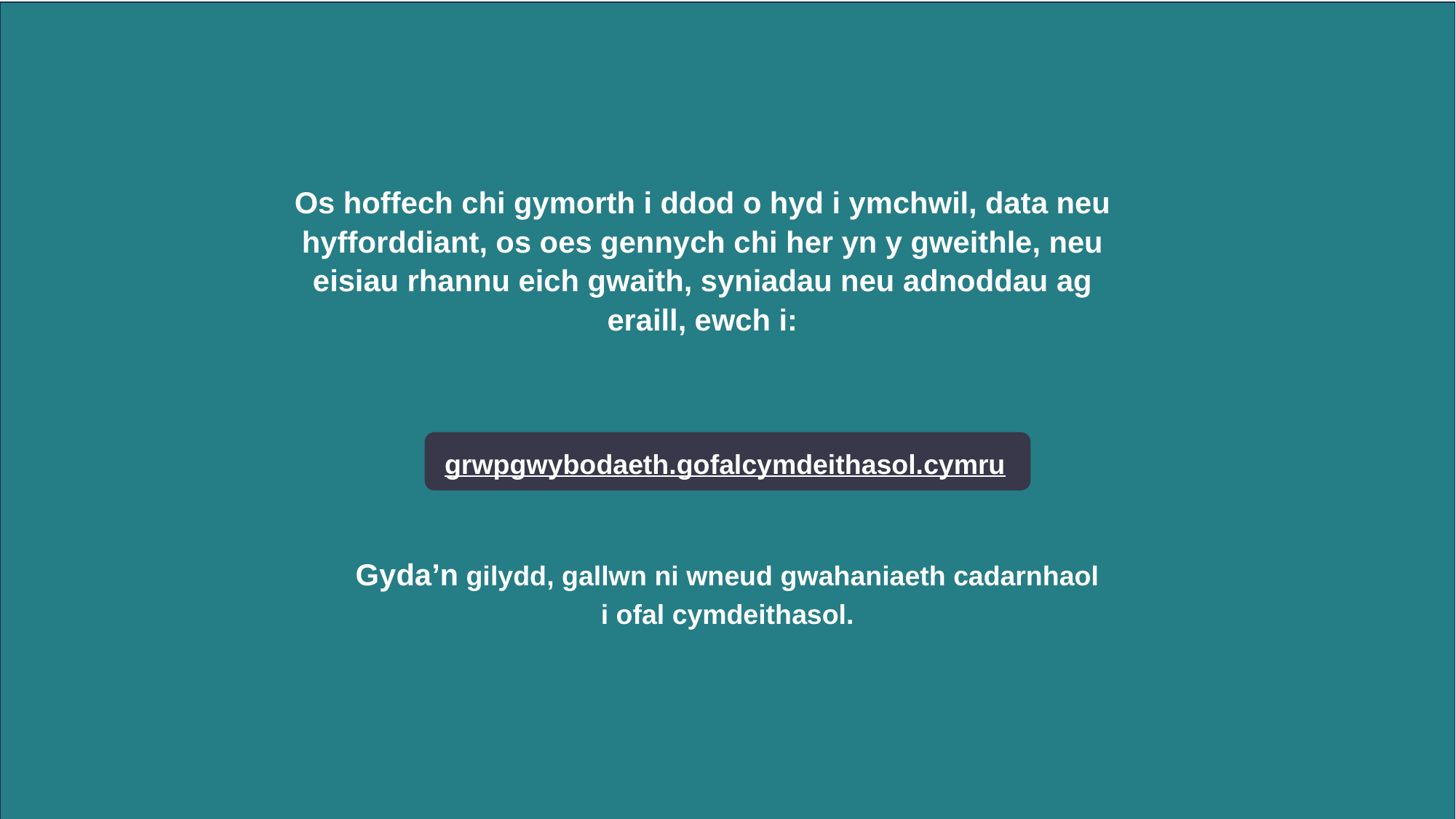

Os hoffech chi gymorth i ddod o hyd i ymchwil, data neu hyfforddiant, os oes gennych chi her yn y gweithle, neu eisiau rhannu eich gwaith, syniadau neu adnoddau ag eraill, ewch i:

grwpgwybodaeth.gofalcymdeithasol.cymru
Gyda’n gilydd, gallwn ni wneud gwahaniaeth cadarnhaol i ofal cymdeithasol.